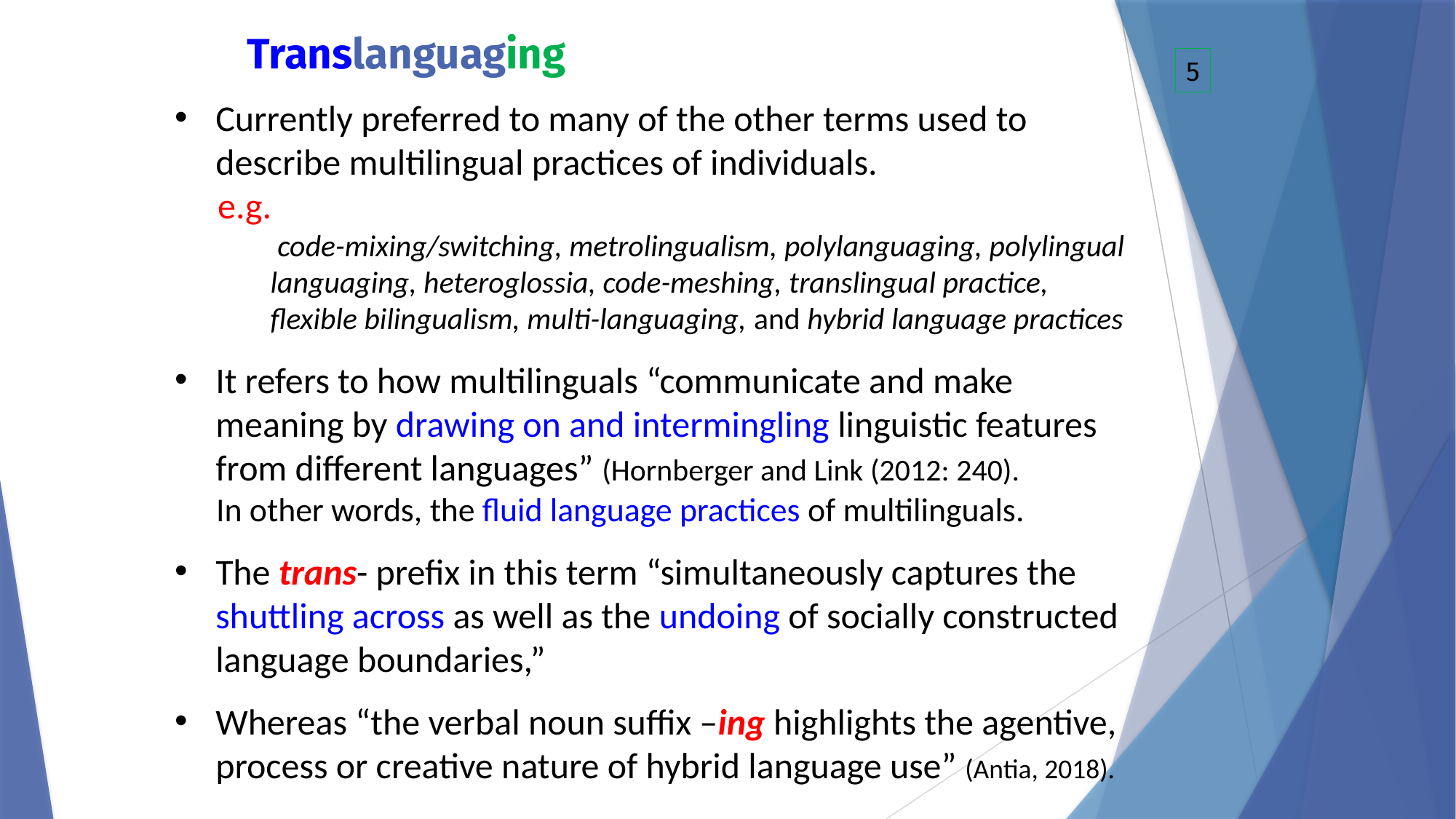

# Translanguaging
5
Currently preferred to many of the other terms used to describe multilingual practices of individuals.
e.g.
 code-mixing/switching, metrolingualism, polylanguaging, polylingual languaging, heteroglossia, code-meshing, translingual practice, flexible bilingualism, multi-languaging, and hybrid language practices

It refers to how multilinguals “communicate and make meaning by drawing on and intermingling linguistic features from different languages” (Hornberger and Link (2012: 240).
      In other words, the fluid language practices of multilinguals.

The trans- prefix in this term “simultaneously captures the shuttling across as well as the undoing of socially constructed language boundaries,”

Whereas “the verbal noun suffix –ing highlights the agentive, process or creative nature of hybrid language use” (Antia, 2018).